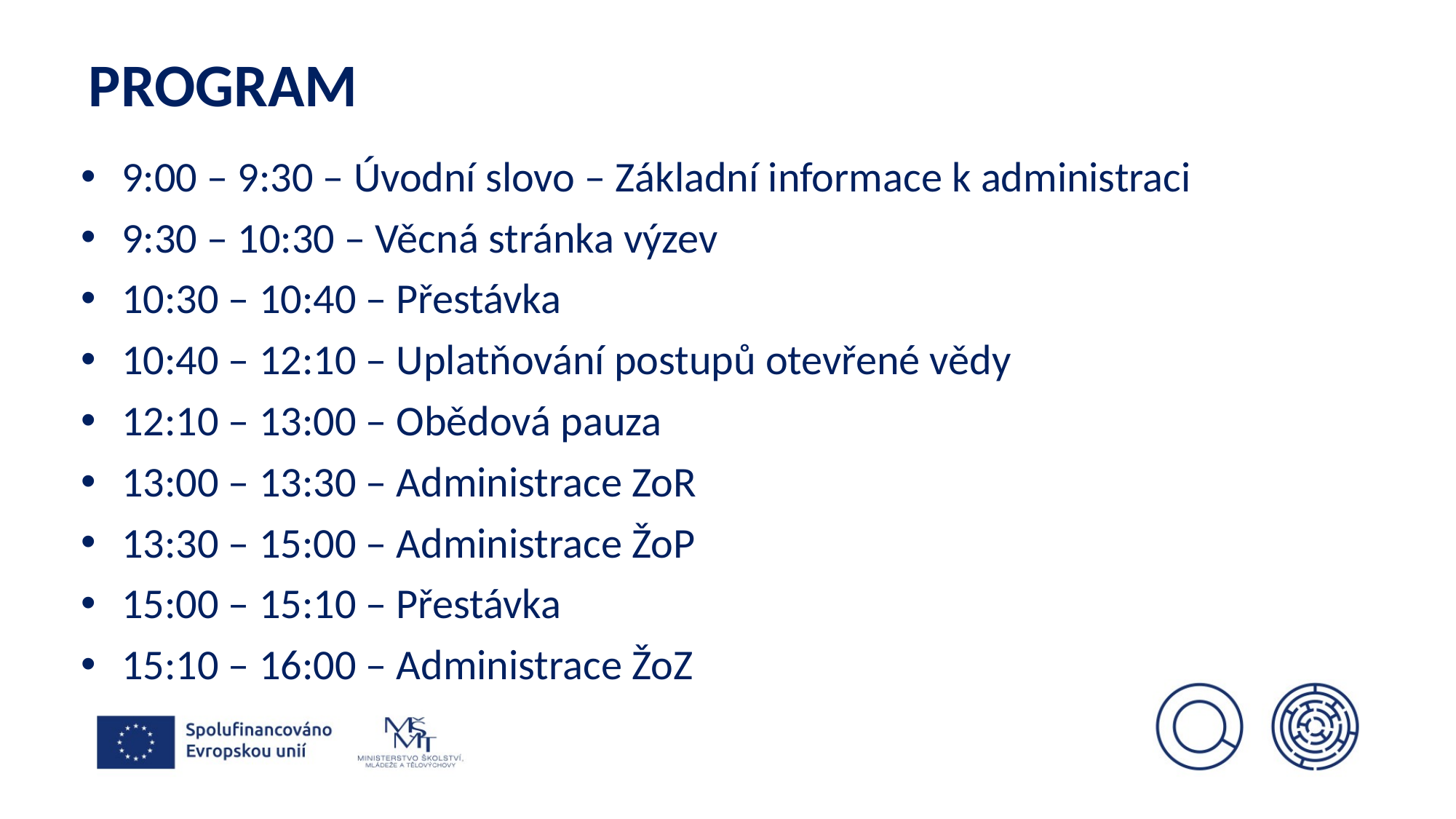

# pROGRAM
9:00 – 9:30 – Úvodní slovo – Základní informace k administraci
9:30 – 10:30 – Věcná stránka výzev
10:30 – 10:40 – Přestávka
10:40 – 12:10 – Uplatňování postupů otevřené vědy
12:10 – 13:00 – Obědová pauza
13:00 – 13:30 – Administrace ZoR
13:30 – 15:00 – Administrace ŽoP
15:00 – 15:10 – Přestávka
15:10 – 16:00 – Administrace ŽoZ